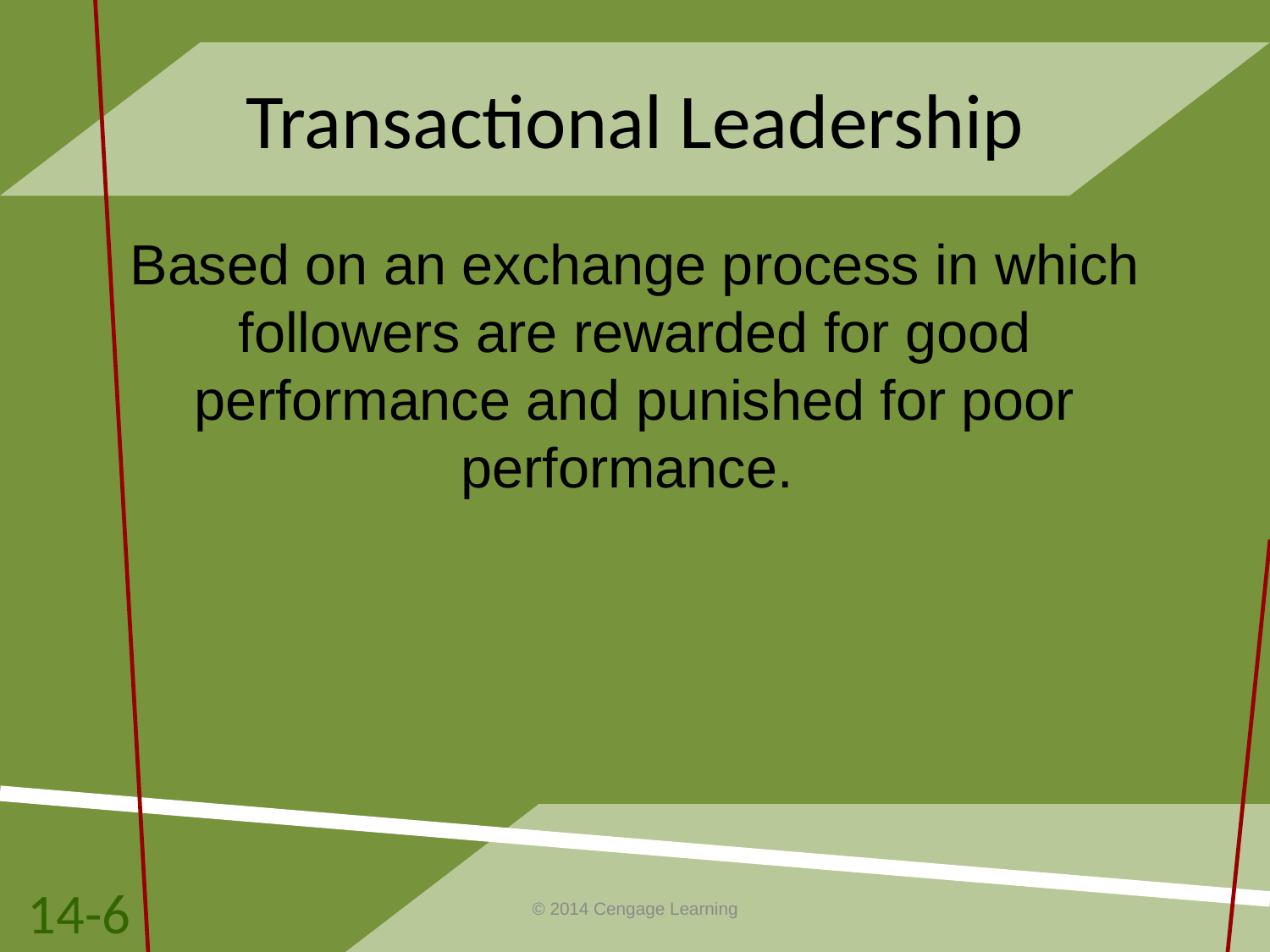

# Transactional Leadership
Based on an exchange process in which followers are rewarded for good performance and punished for poor performance.
14-6
© 2014 Cengage Learning